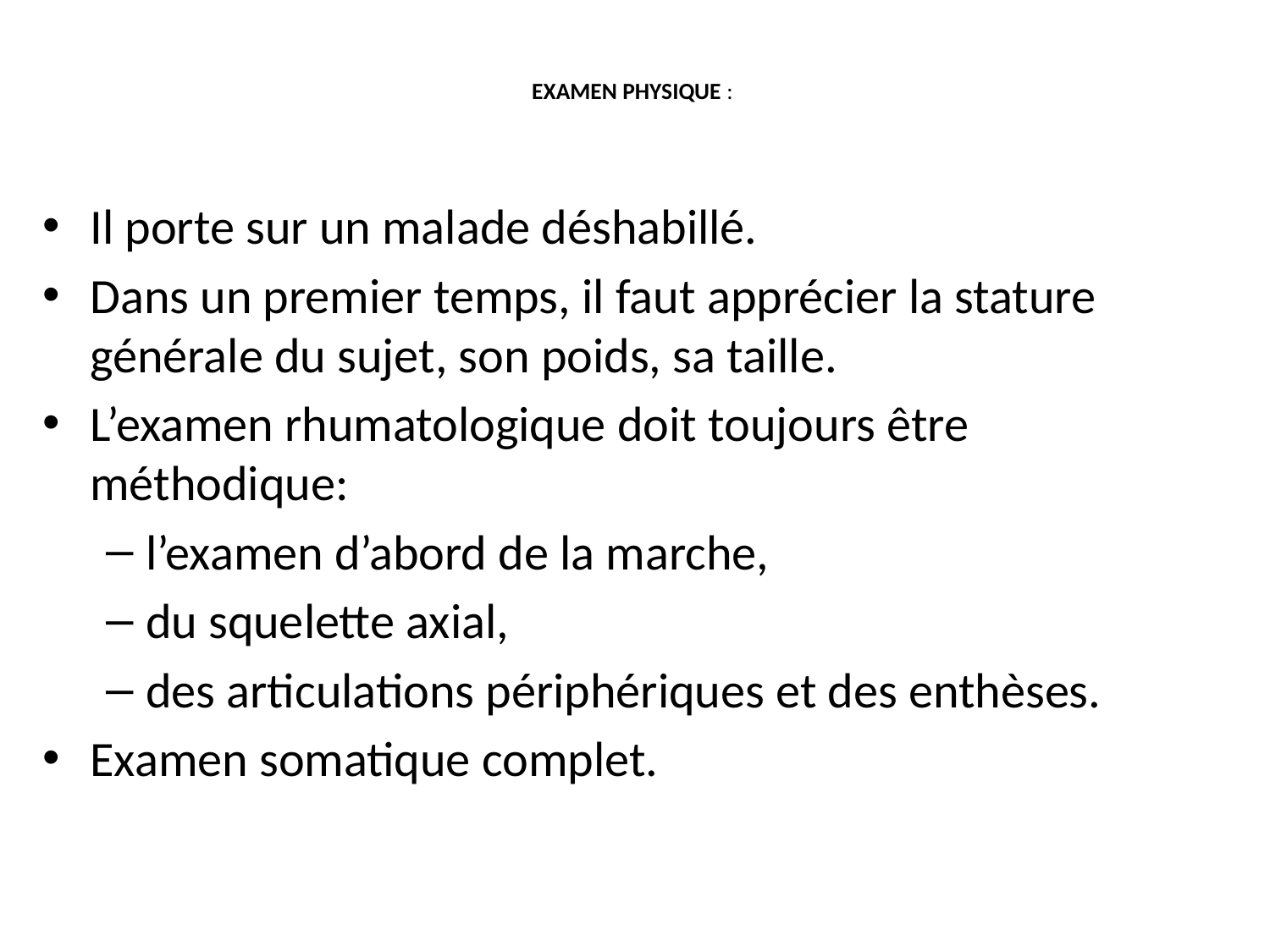

# EXAMEN PHYSIQUE :
Il porte sur un malade déshabillé.
Dans un premier temps, il faut apprécier la stature générale du sujet, son poids, sa taille.
L’examen rhumatologique doit toujours être méthodique:
l’examen d’abord de la marche,
du squelette axial,
des articulations périphériques et des enthèses.
Examen somatique complet.